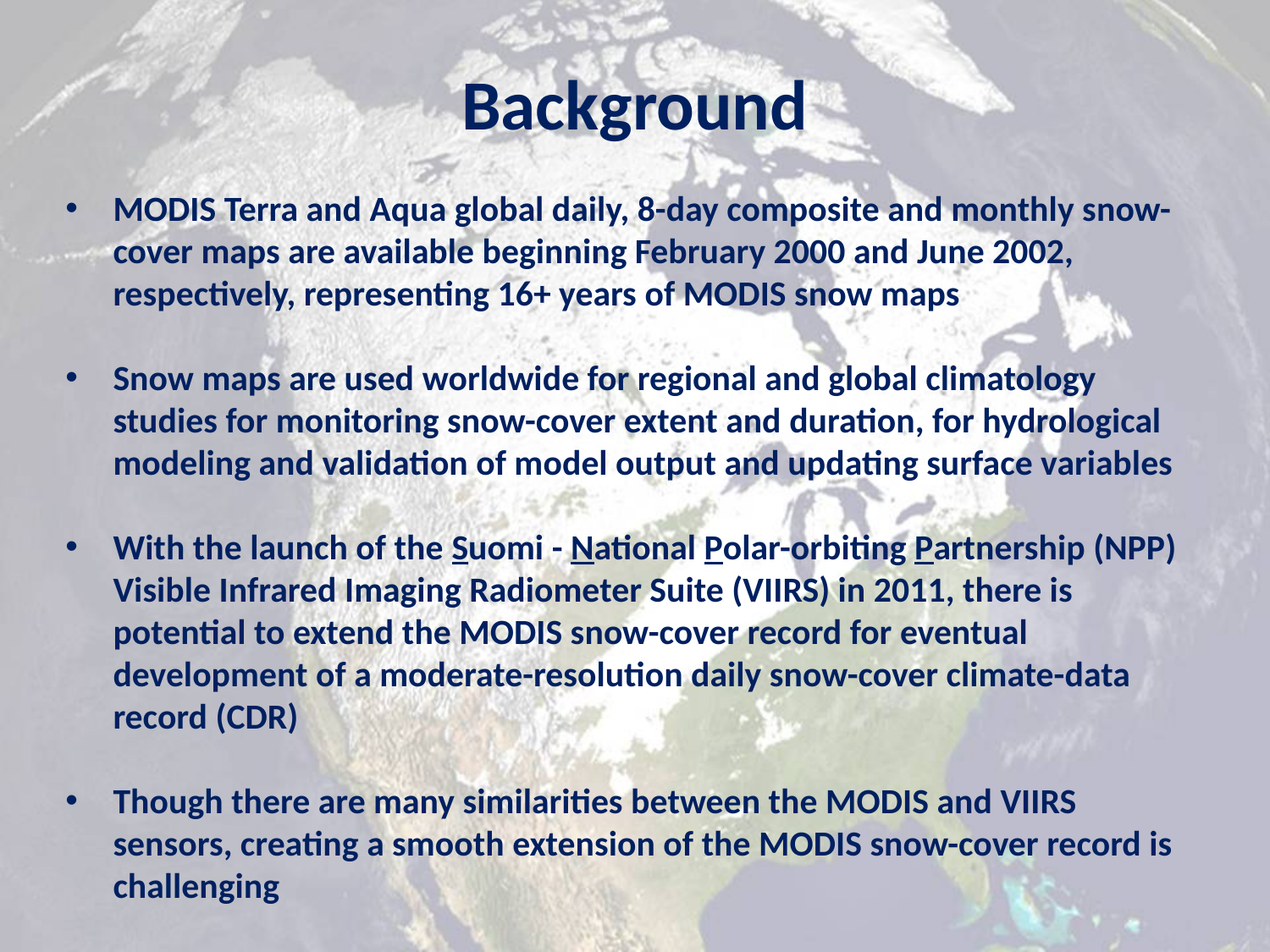

Background
MODIS Terra and Aqua global daily, 8-day composite and monthly snow-cover maps are available beginning February 2000 and June 2002, respectively, representing 16+ years of MODIS snow maps

Snow maps are used worldwide for regional and global climatology studies for monitoring snow-cover extent and duration, for hydrological modeling and validation of model output and updating surface variables

With the launch of the Suomi - National Polar-orbiting Partnership (NPP) Visible Infrared Imaging Radiometer Suite (VIIRS) in 2011, there is potential to extend the MODIS snow-cover record for eventual development of a moderate-resolution daily snow-cover climate-data record (CDR)

Though there are many similarities between the MODIS and VIIRS sensors, creating a smooth extension of the MODIS snow-cover record is challenging